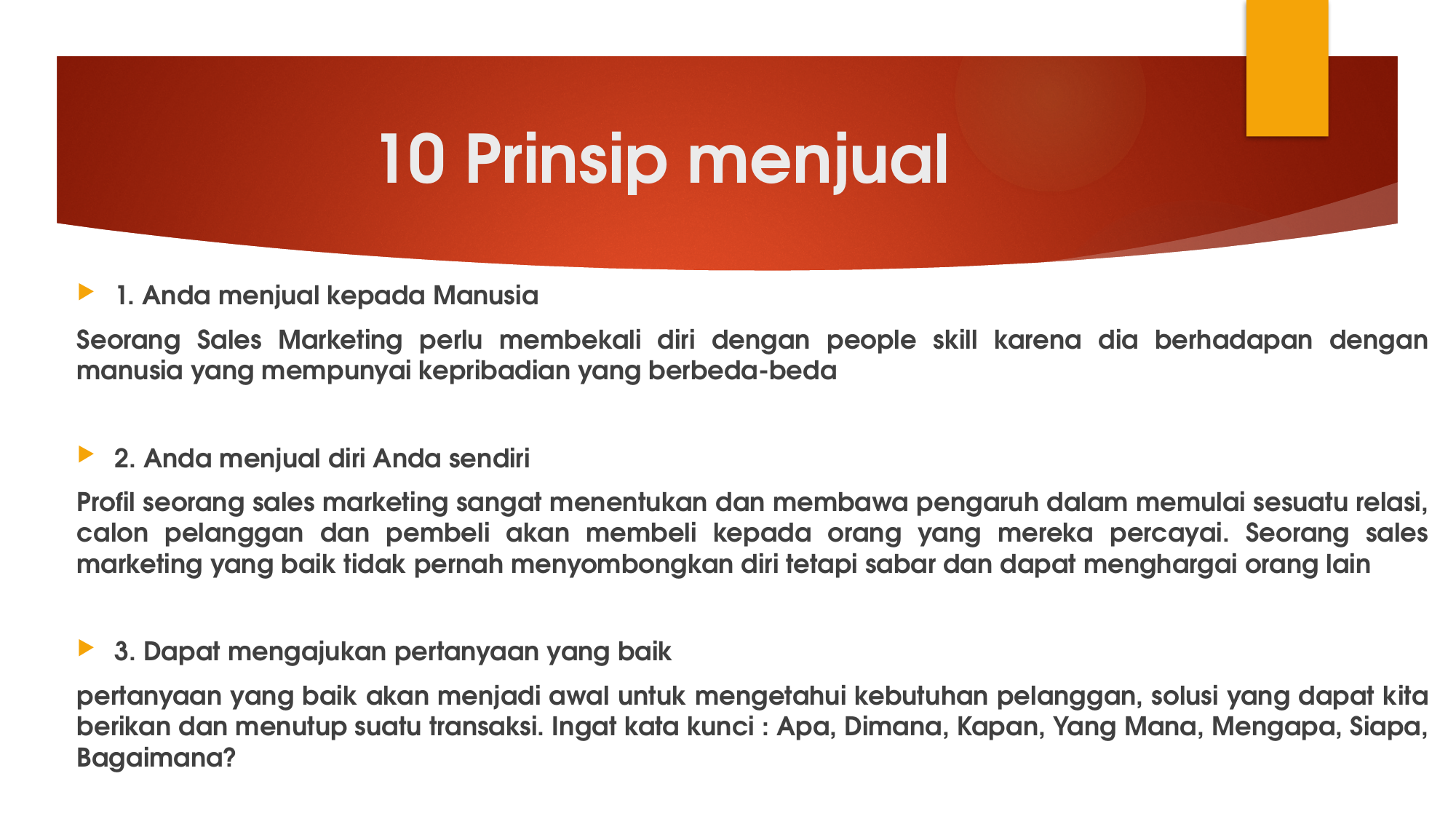

# 10 Prinsip menjual
1. Anda menjual kepada Manusia
Seorang Sales Marketing perlu membekali diri dengan people skill karena dia berhadapan dengan manusia yang mempunyai kepribadian yang berbeda-beda

2. Anda menjual diri Anda sendiri
Profil seorang sales marketing sangat menentukan dan membawa pengaruh dalam memulai sesuatu relasi, calon pelanggan dan pembeli akan membeli kepada orang yang mereka percayai. Seorang sales marketing yang baik tidak pernah menyombongkan diri tetapi sabar dan dapat menghargai orang lain

3. Dapat mengajukan pertanyaan yang baik
pertanyaan yang baik akan menjadi awal untuk mengetahui kebutuhan pelanggan, solusi yang dapat kita berikan dan menutup suatu transaksi. Ingat kata kunci : Apa, Dimana, Kapan, Yang Mana, Mengapa, Siapa, Bagaimana?